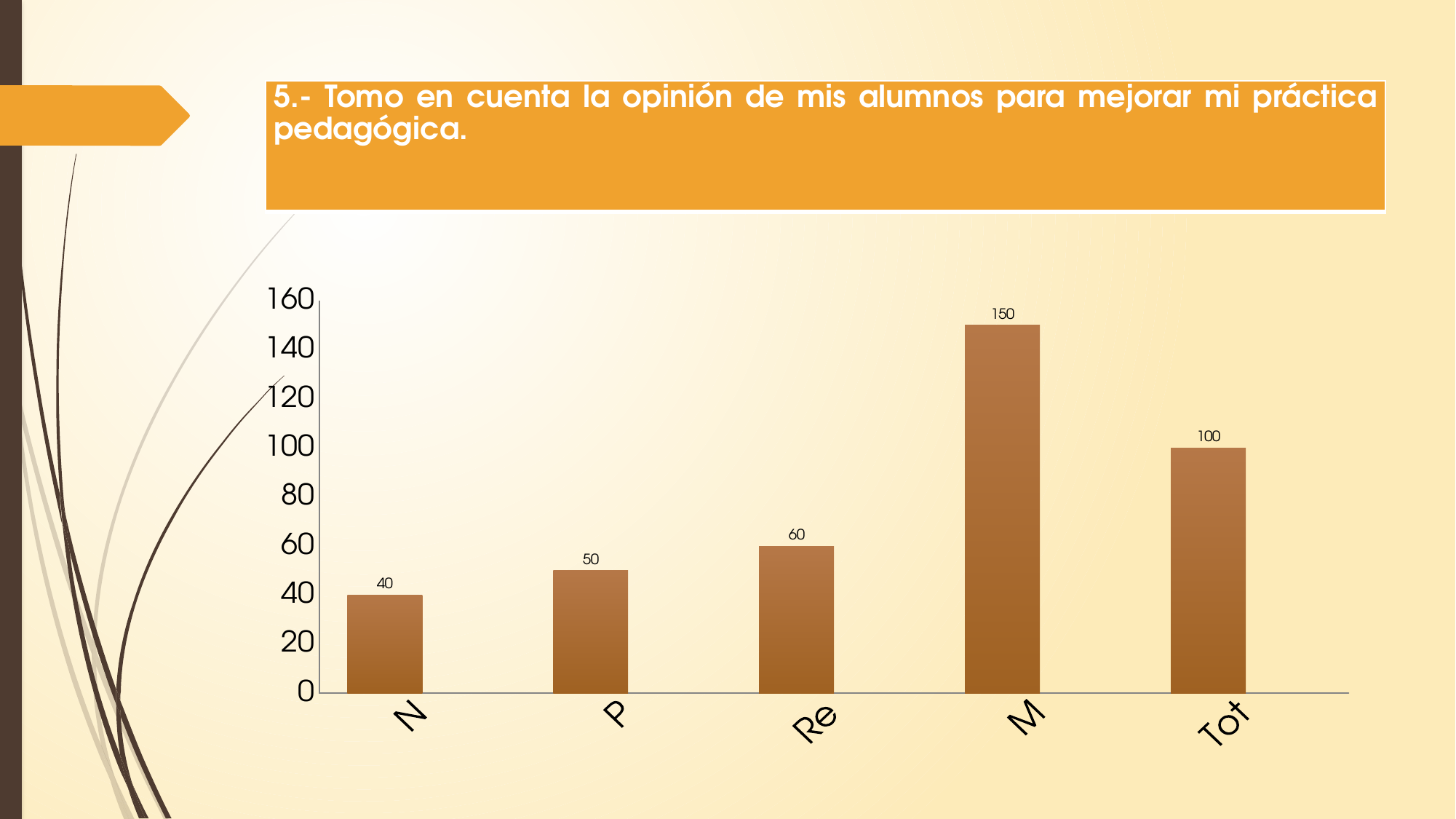

| 5.- Tomo en cuenta la opinión de mis alumnos para mejorar mi práctica pedagógica. |
| --- |

### Chart

| Category |  | Tomo en cuenta la opinión de mis alumnos para mejorar mi práctica pedagógica. |
|---|---|---|
| Nada de acuerdo | 40.0 | None |
| Poco de acuerdo | 50.0 | None |
| Regular de acuerdo | 60.0 | None |
| Muy de acuerdo | 150.0 | None |
| Totalmente de Acuerdo | 100.0 | None |